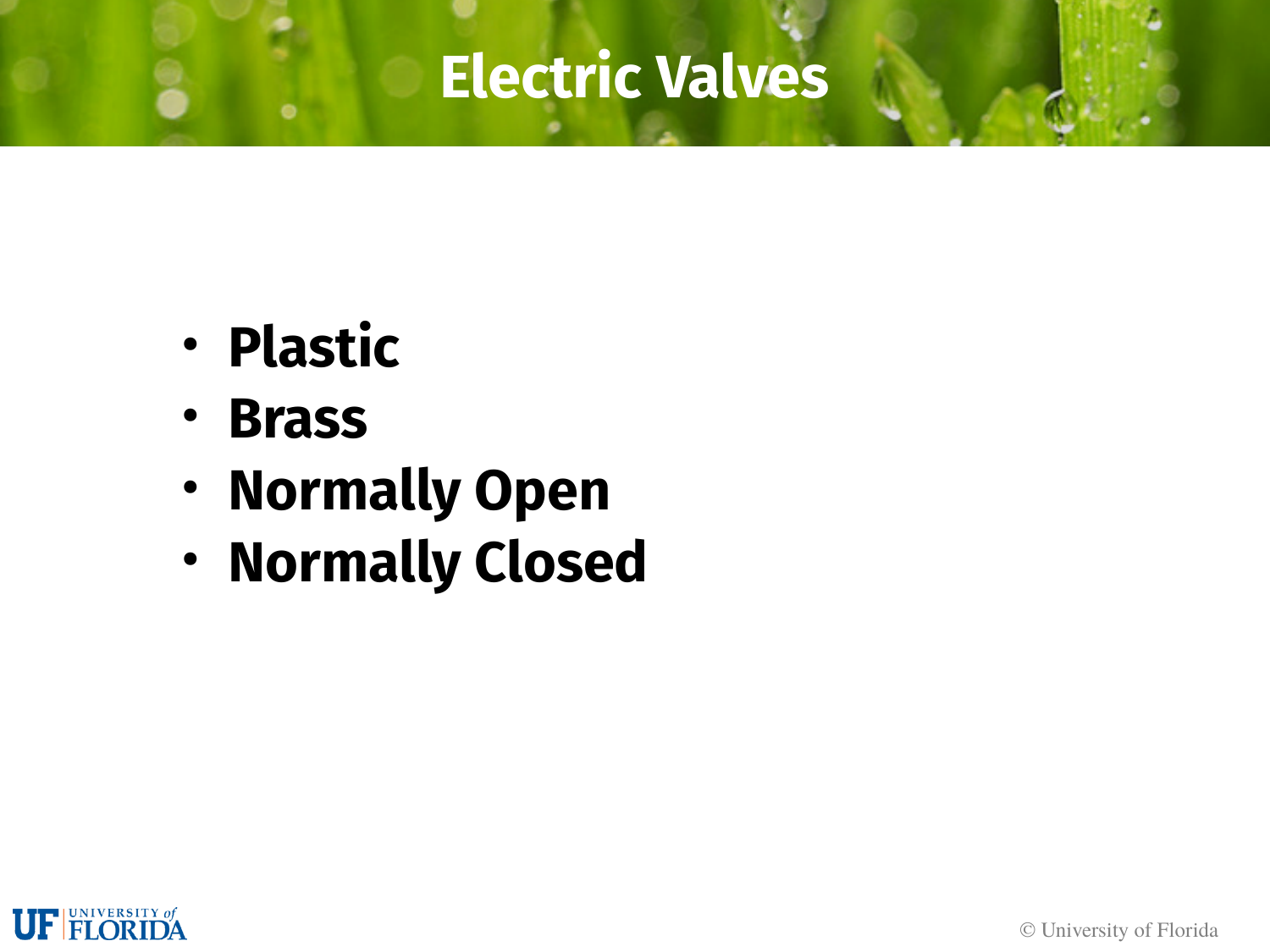

# Electric Valves
Plastic
Brass
Normally Open
Normally Closed